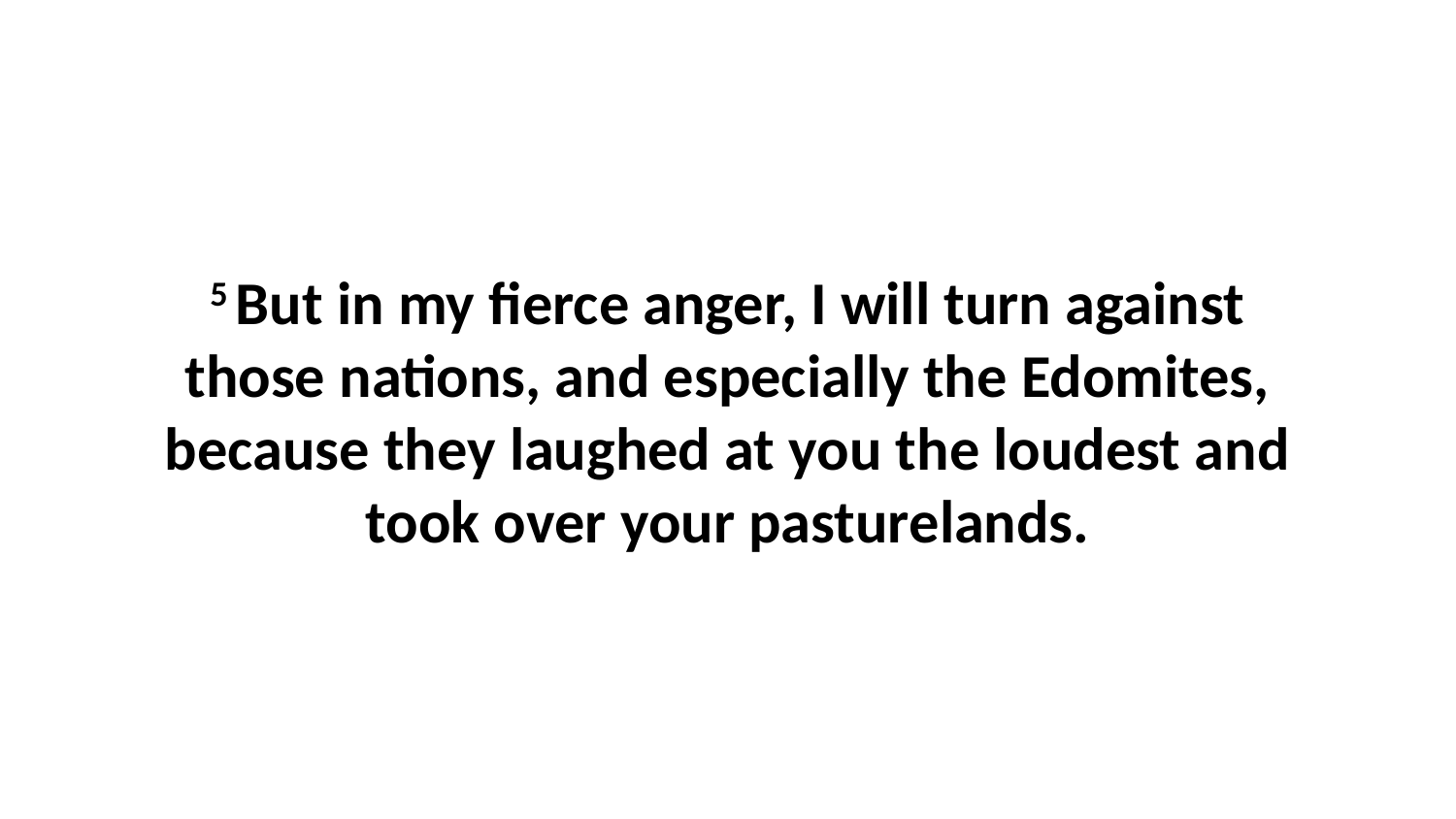

5 But in my fierce anger, I will turn against those nations, and especially the Edomites, because they laughed at you the loudest and took over your pasturelands.